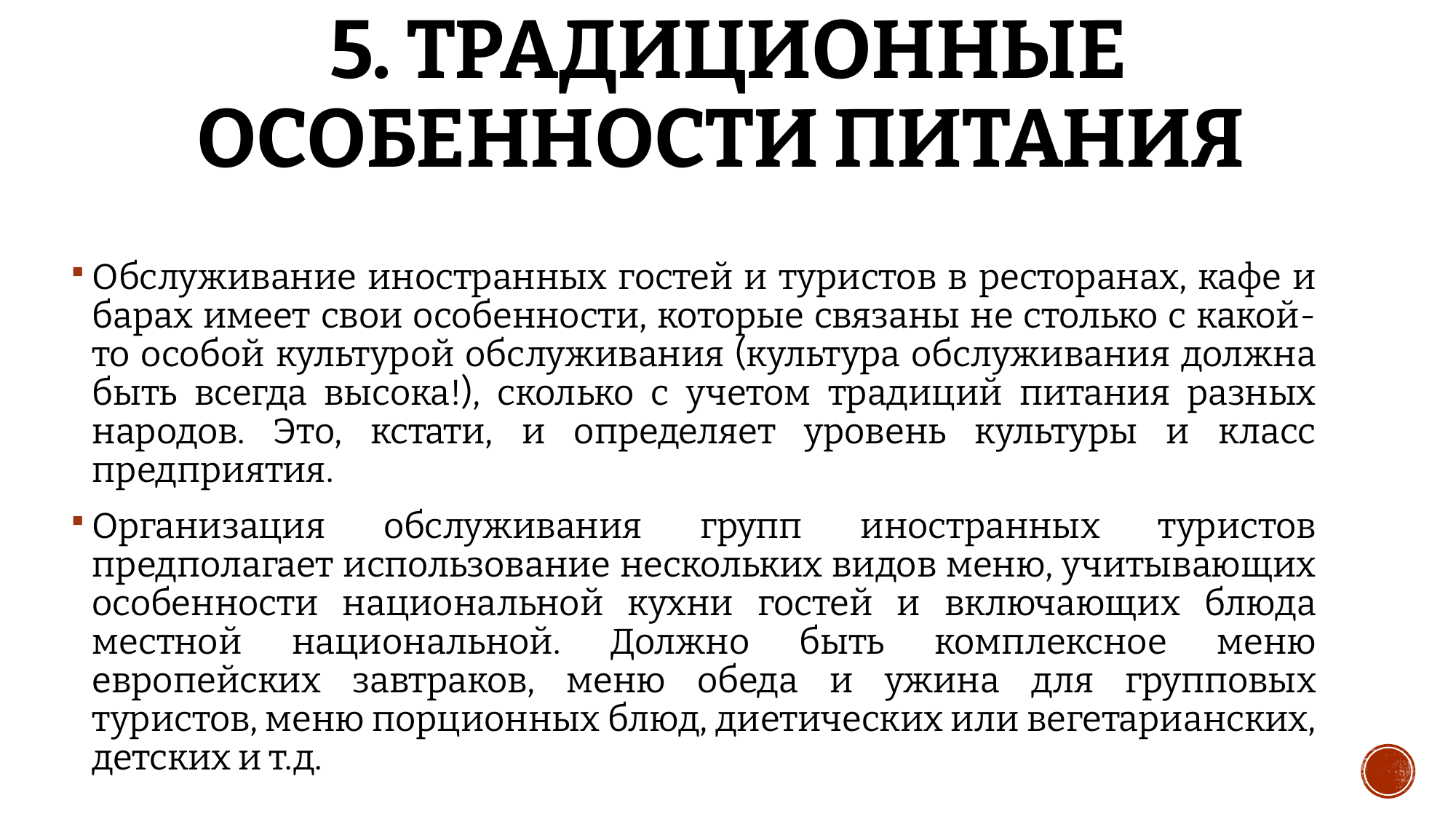

# 5. Традиционные особенности питания
Обслуживание иностранных гостей и туристов в ресторанах, кафе и барах имеет свои особенности, которые связаны не столько с какой- то особой культурой обслуживания (культура обслуживания должна быть всегда высока!), сколько с учетом традиций питания разных народов. Это, кстати, и определяет уровень культуры и класс предприятия.
Организация обслуживания групп иностранных туристов предполагает использование нескольких видов меню, учитывающих особенности национальной кухни гостей и включающих блюда местной национальной. Должно быть комплексное меню европейских завтраков, меню обеда и ужина для групповых туристов, меню порционных блюд, диетических или вегетарианских, детских и т.д.